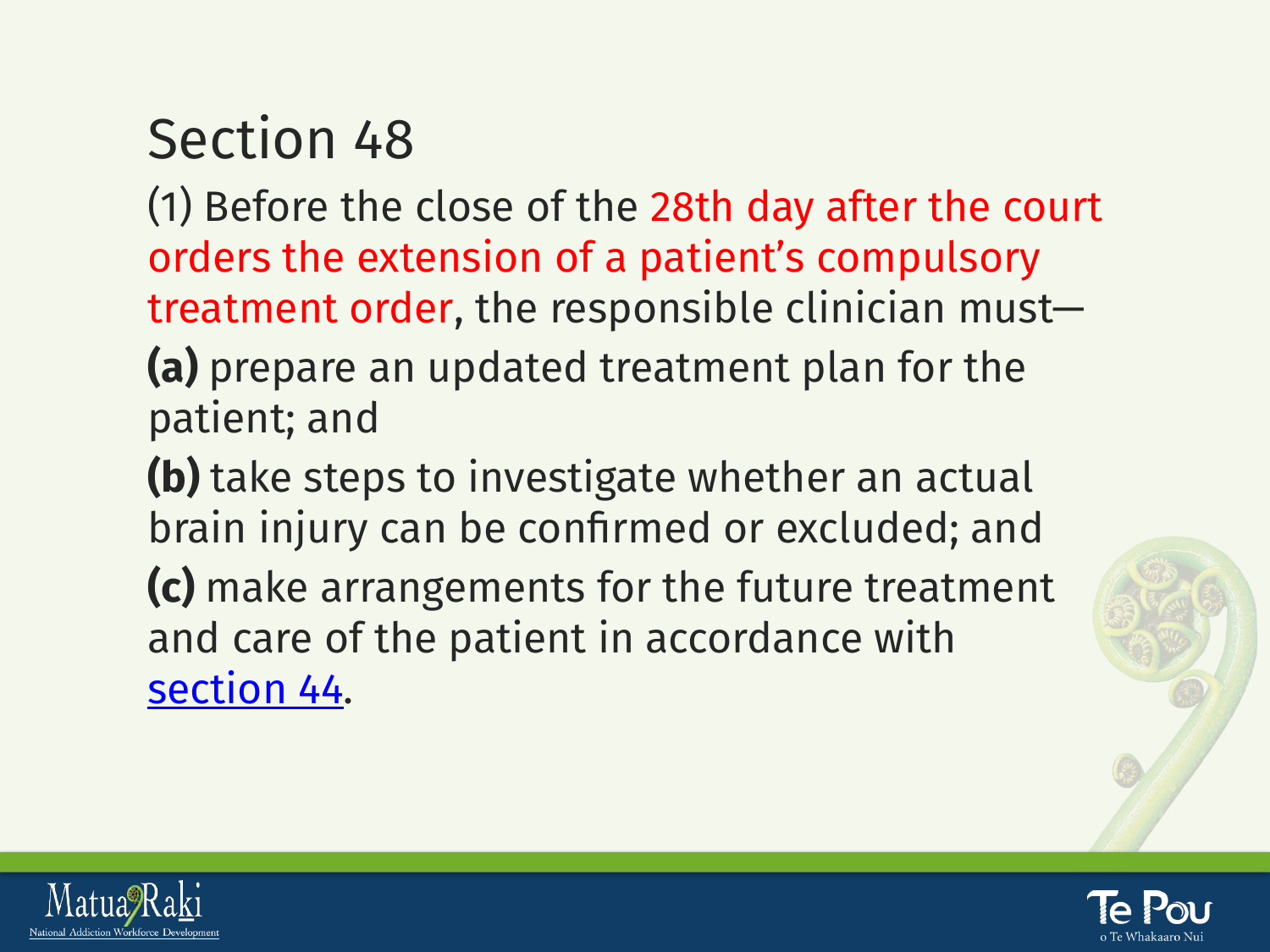

Section 48
(1) Before the close of the 28th day after the court orders the extension of a patient’s compulsory treatment order, the responsible clinician must—
(a) prepare an updated treatment plan for the patient; and
(b) take steps to investigate whether an actual brain injury can be confirmed or excluded; and
(c) make arrangements for the future treatment and care of the patient in accordance with section 44.